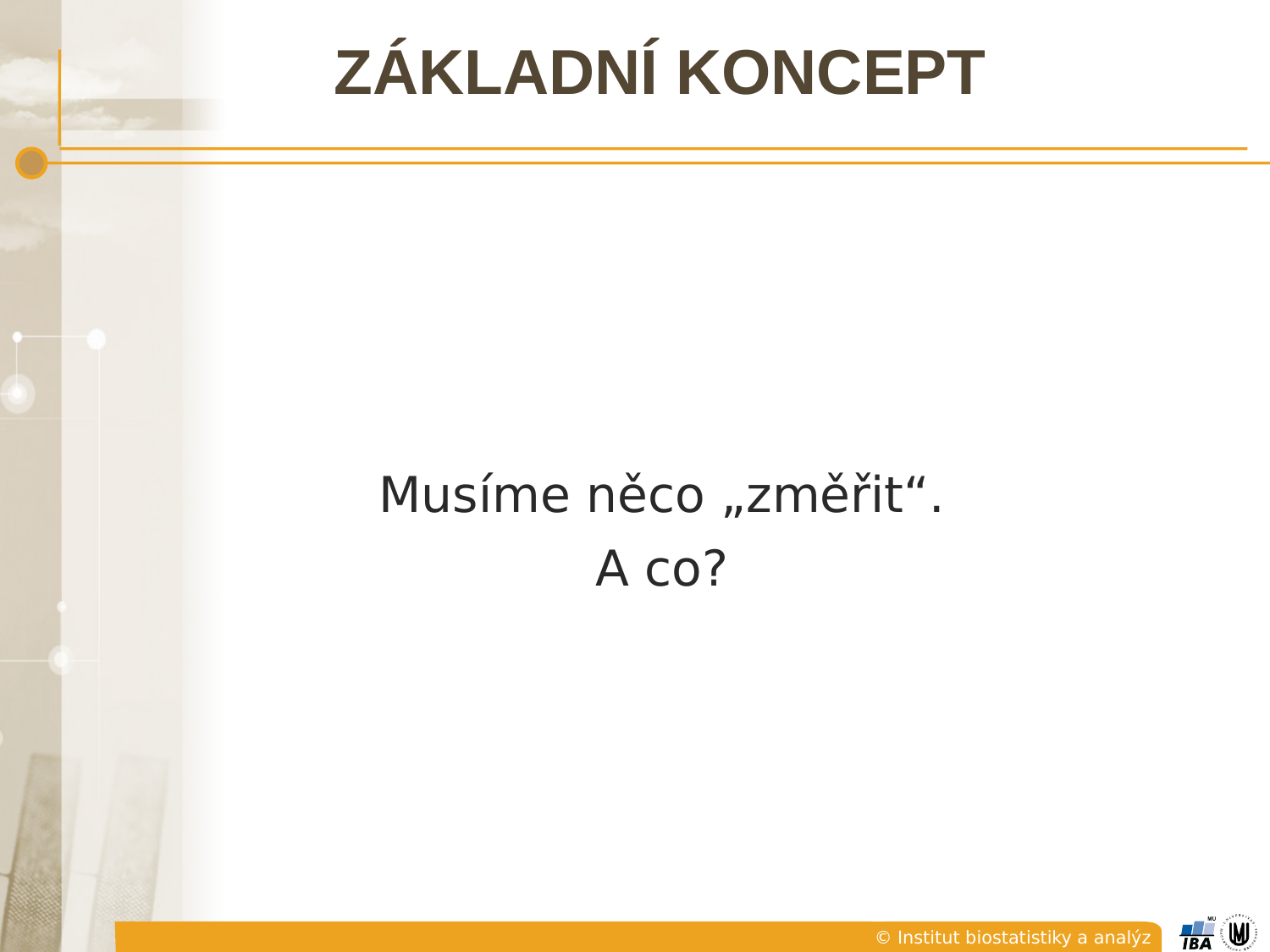

# ZÁKLADNÍ KONCEPT
Musíme něco „změřit“.
A co?